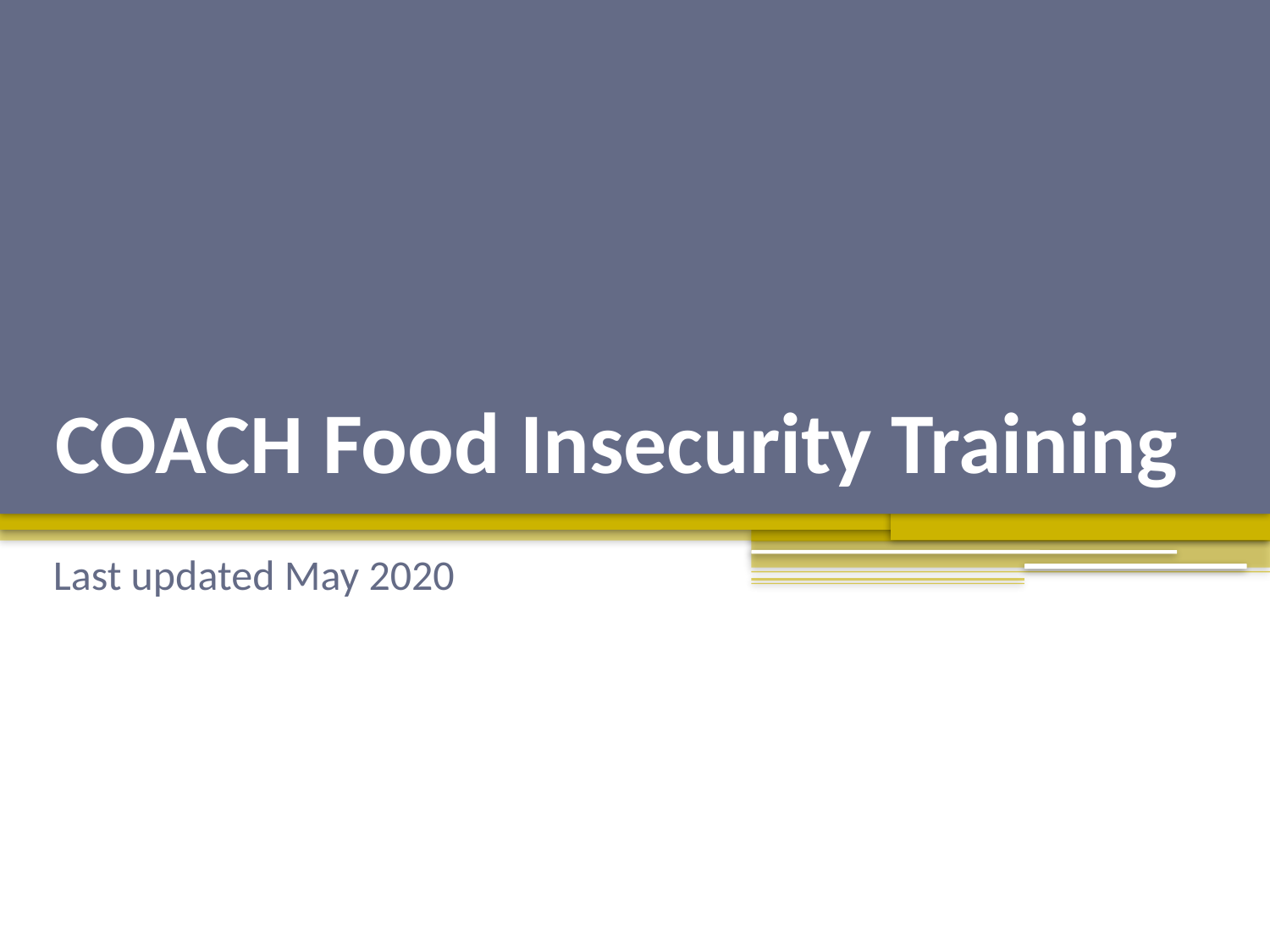

# COACH Food Insecurity Training
Last updated May 2020